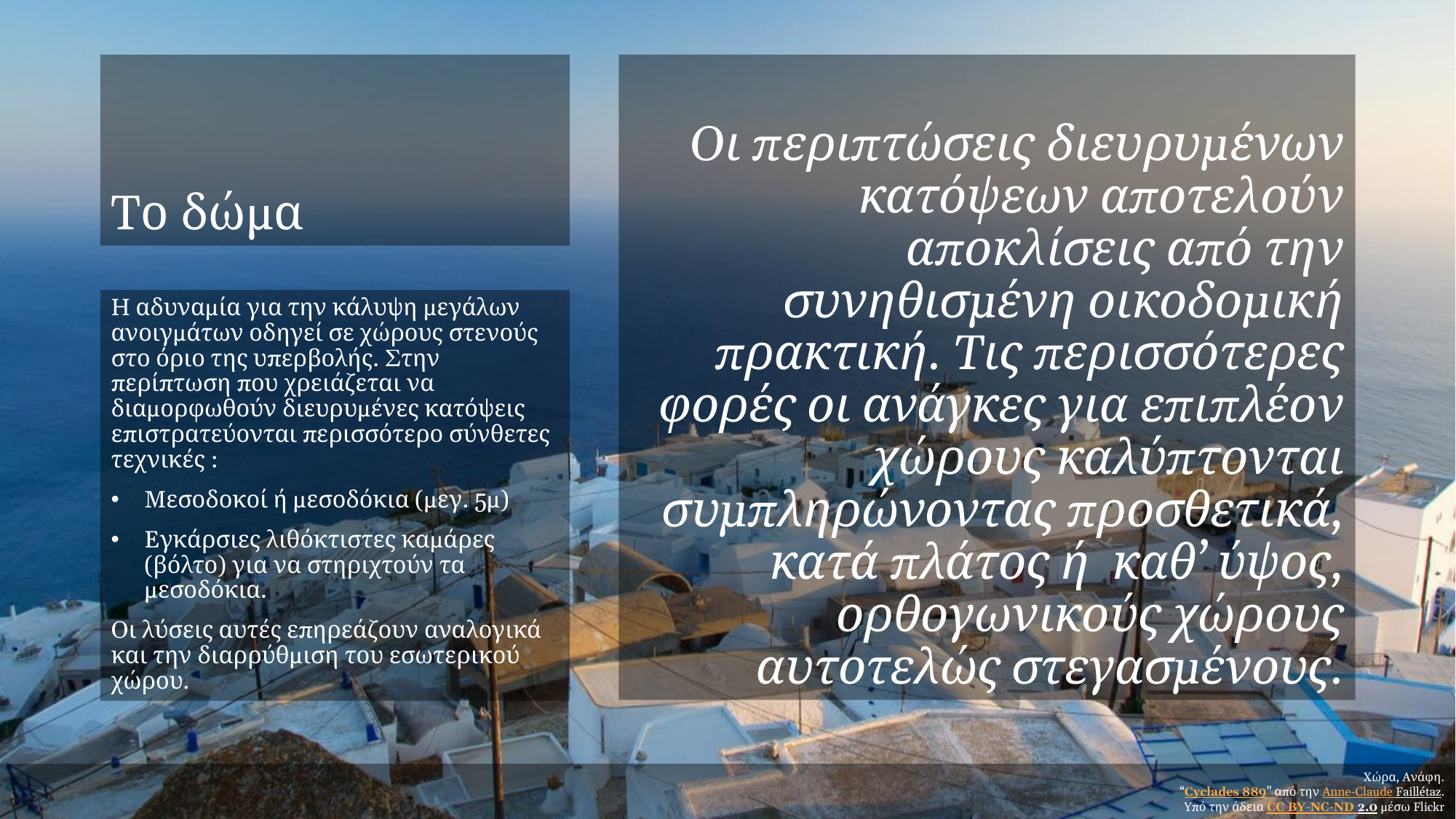

# Το δώμα
Οι περιπτώσεις διευρυμένων κατόψεων αποτελούν αποκλίσεις από την συνηθισμένη οικοδομική πρακτική. Τις περισσότερες φορές οι ανάγκες για επιπλέον χώρους καλύπτονται συμπληρώνοντας προσθετικά, κατά πλάτος ή  καθ’ ύψος, ορθογωνικούς χώρους αυτοτελώς στεγασμένους.
Η αδυναμία για την κάλυψη μεγάλων ανοιγμάτων οδηγεί σε χώρους στενούς στο όριο της υπερβολής. Στην περίπτωση που χρειάζεται να διαμορφωθούν διευρυμένες κατόψεις επιστρατεύονται περισσότερο σύνθετες τεχνικές :
Μεσοδοκοί ή μεσοδόκια (μεγ. 5μ)
Εγκάρσιες λιθόκτιστες καμάρες (βόλτο) για να στηριχτούν τα μεσοδόκια.
Οι λύσεις αυτές επηρεάζουν αναλογικά  και την διαρρύθμιση του εσωτερικού χώρου.
Χώρα, Ανάφη.
“Cyclades 889" από την Anne-Claude Faillétaz.
Υπό την άδεια CC BY-NC-ND 2.0 μέσω Flickr